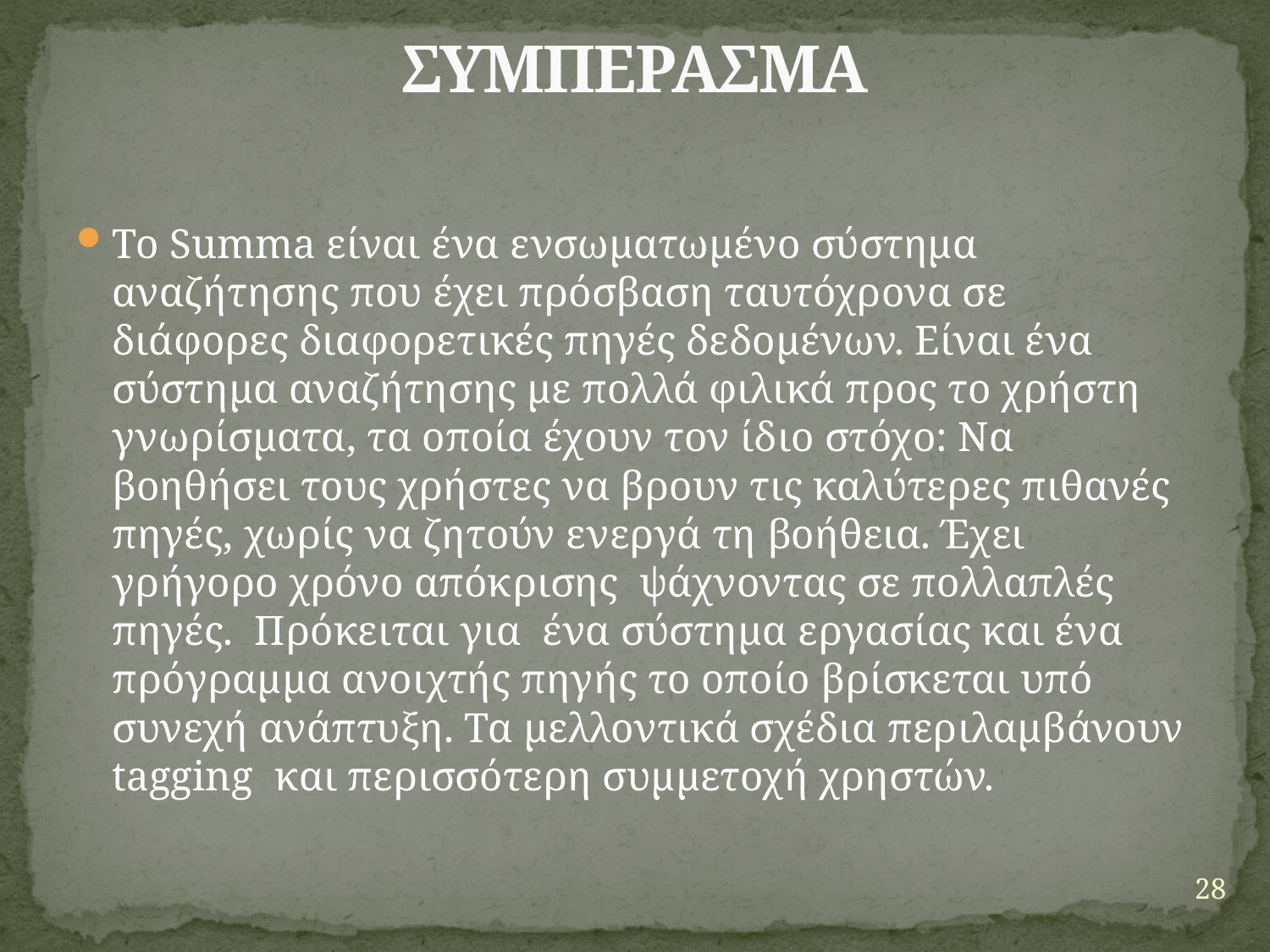

# ΣΥΜΠΕΡΑΣΜΑ
Το Summa είναι ένα ενσωματωμένο σύστημα αναζήτησης που έχει πρόσβαση ταυτόχρονα σε διάφορες διαφορετικές πηγές δεδομένων. Είναι ένα σύστημα αναζήτησης με πολλά φιλικά προς το χρήστη γνωρίσματα, τα οποία έχουν τον ίδιο στόχο: Να βοηθήσει τους χρήστες να βρουν τις καλύτερες πιθανές πηγές, χωρίς να ζητούν ενεργά τη βοήθεια. Έχει γρήγορο χρόνο απόκρισης  ψάχνοντας σε πολλαπλές πηγές.  Πρόκειται για  ένα σύστημα εργασίας και ένα πρόγραμμα ανοιχτής πηγής το οποίο βρίσκεται υπό συνεχή ανάπτυξη. Τα μελλοντικά σχέδια περιλαμβάνουν tagging  και περισσότερη συμμετοχή χρηστών.
28